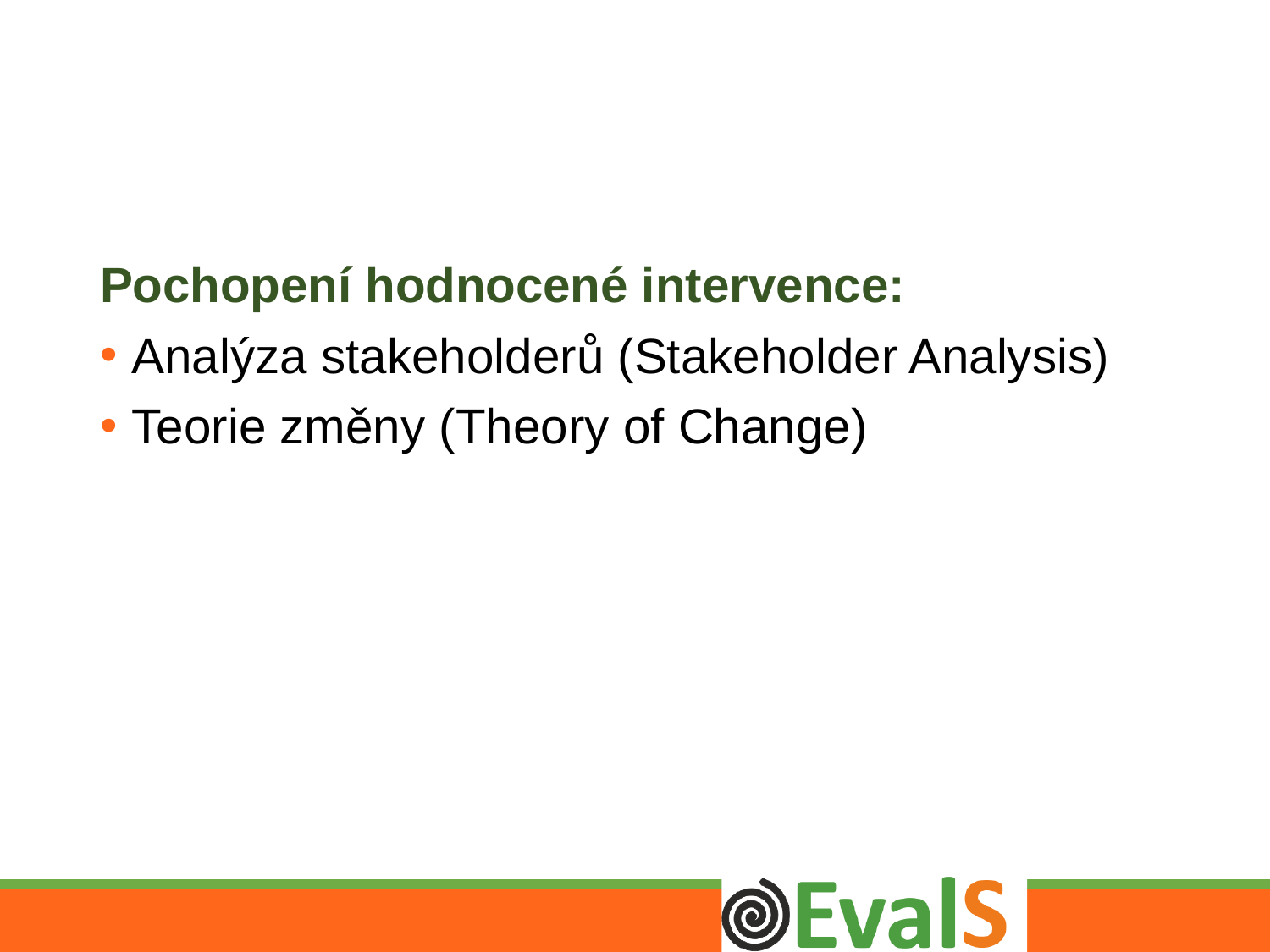

Pochopení hodnocené intervence:
Analýza stakeholderů (Stakeholder Analysis)
Teorie změny (Theory of Change)